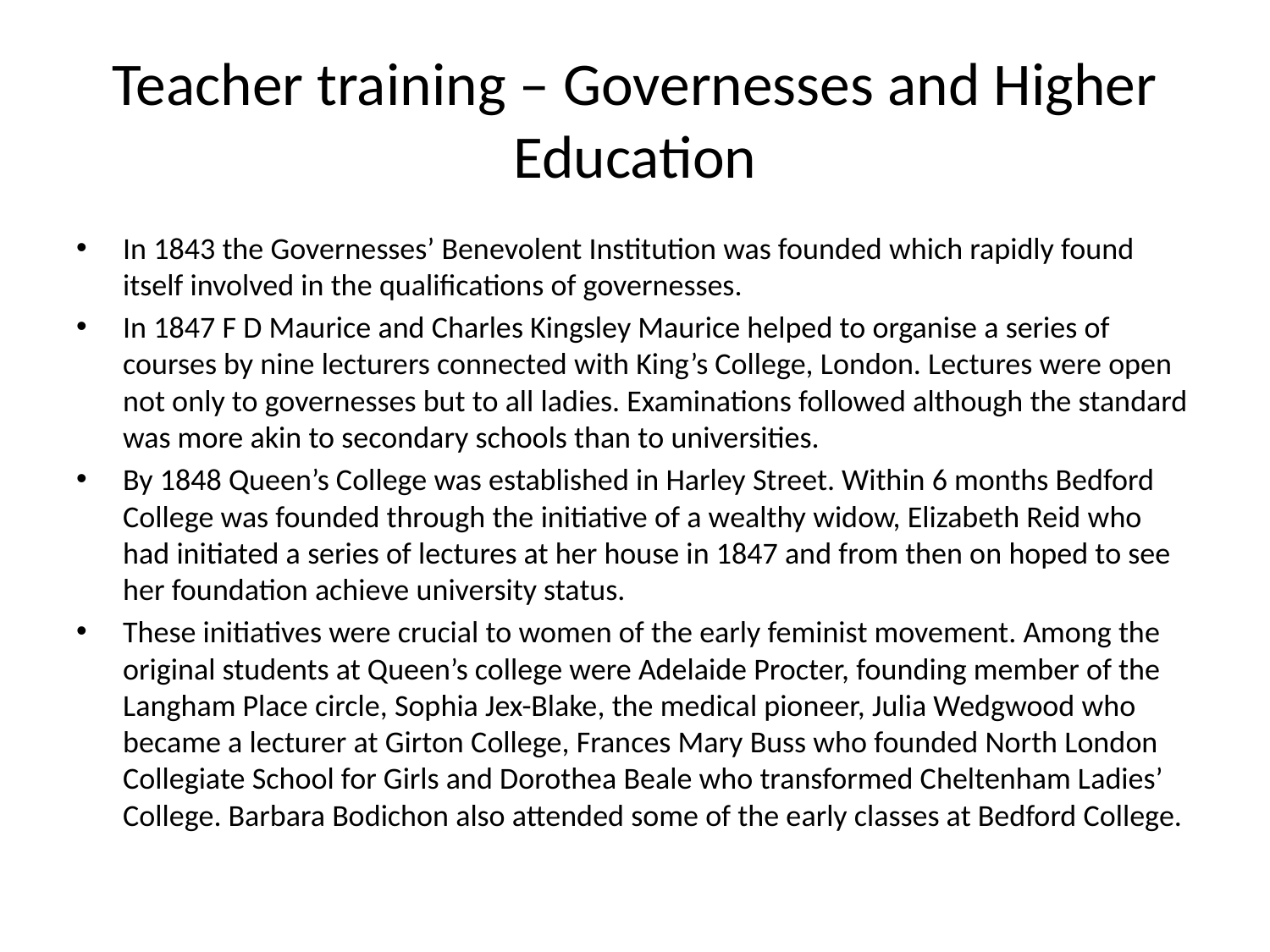

# Teacher training – Governesses and Higher Education
In 1843 the Governesses’ Benevolent Institution was founded which rapidly found itself involved in the qualifications of governesses.
In 1847 F D Maurice and Charles Kingsley Maurice helped to organise a series of courses by nine lecturers connected with King’s College, London. Lectures were open not only to governesses but to all ladies. Examinations followed although the standard was more akin to secondary schools than to universities.
By 1848 Queen’s College was established in Harley Street. Within 6 months Bedford College was founded through the initiative of a wealthy widow, Elizabeth Reid who had initiated a series of lectures at her house in 1847 and from then on hoped to see her foundation achieve university status.
These initiatives were crucial to women of the early feminist movement. Among the original students at Queen’s college were Adelaide Procter, founding member of the Langham Place circle, Sophia Jex-Blake, the medical pioneer, Julia Wedgwood who became a lecturer at Girton College, Frances Mary Buss who founded North London Collegiate School for Girls and Dorothea Beale who transformed Cheltenham Ladies’ College. Barbara Bodichon also attended some of the early classes at Bedford College.